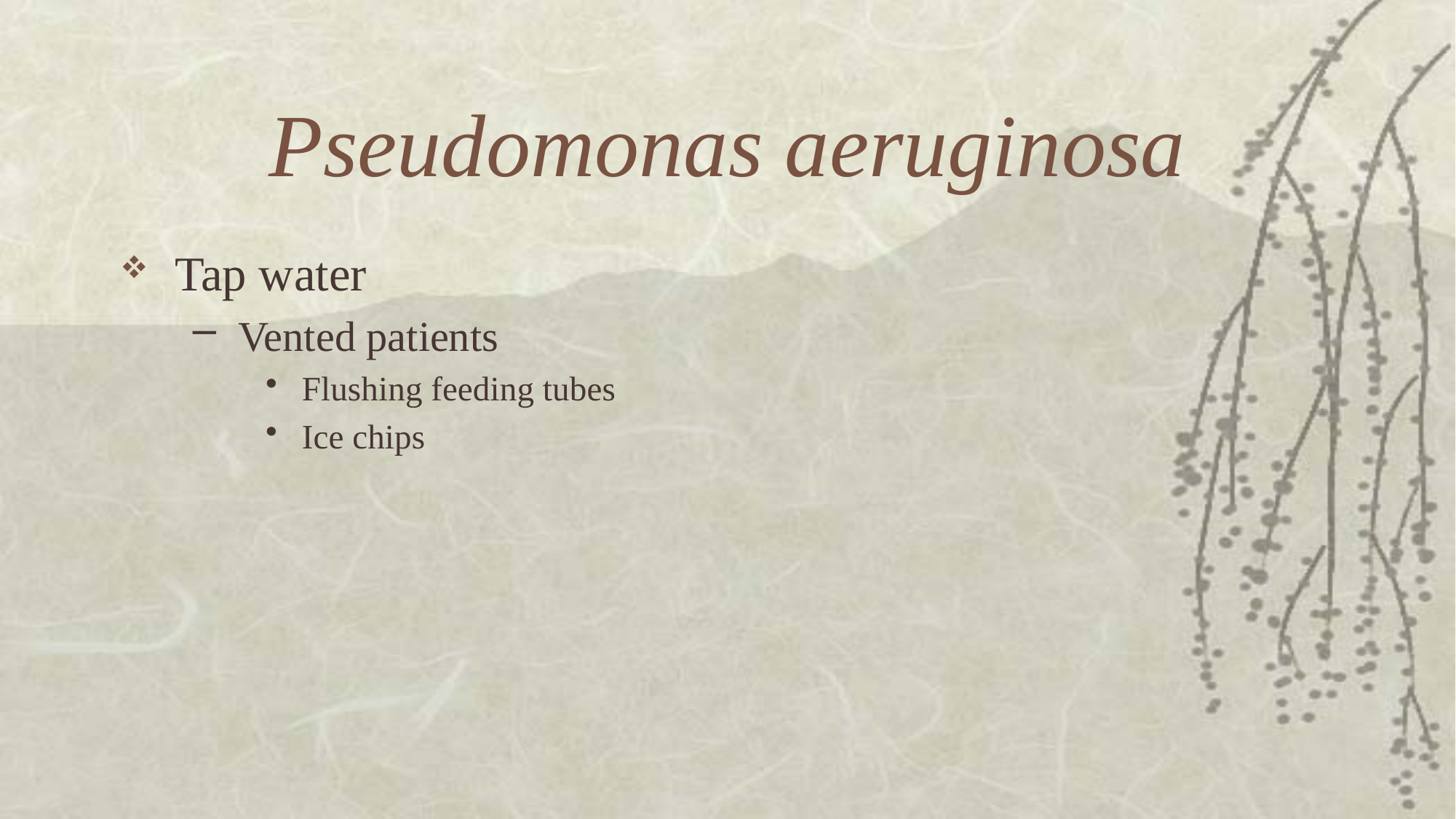

# Pseudomonas aeruginosa
Tap water
Vented patients
Flushing feeding tubes
Ice chips